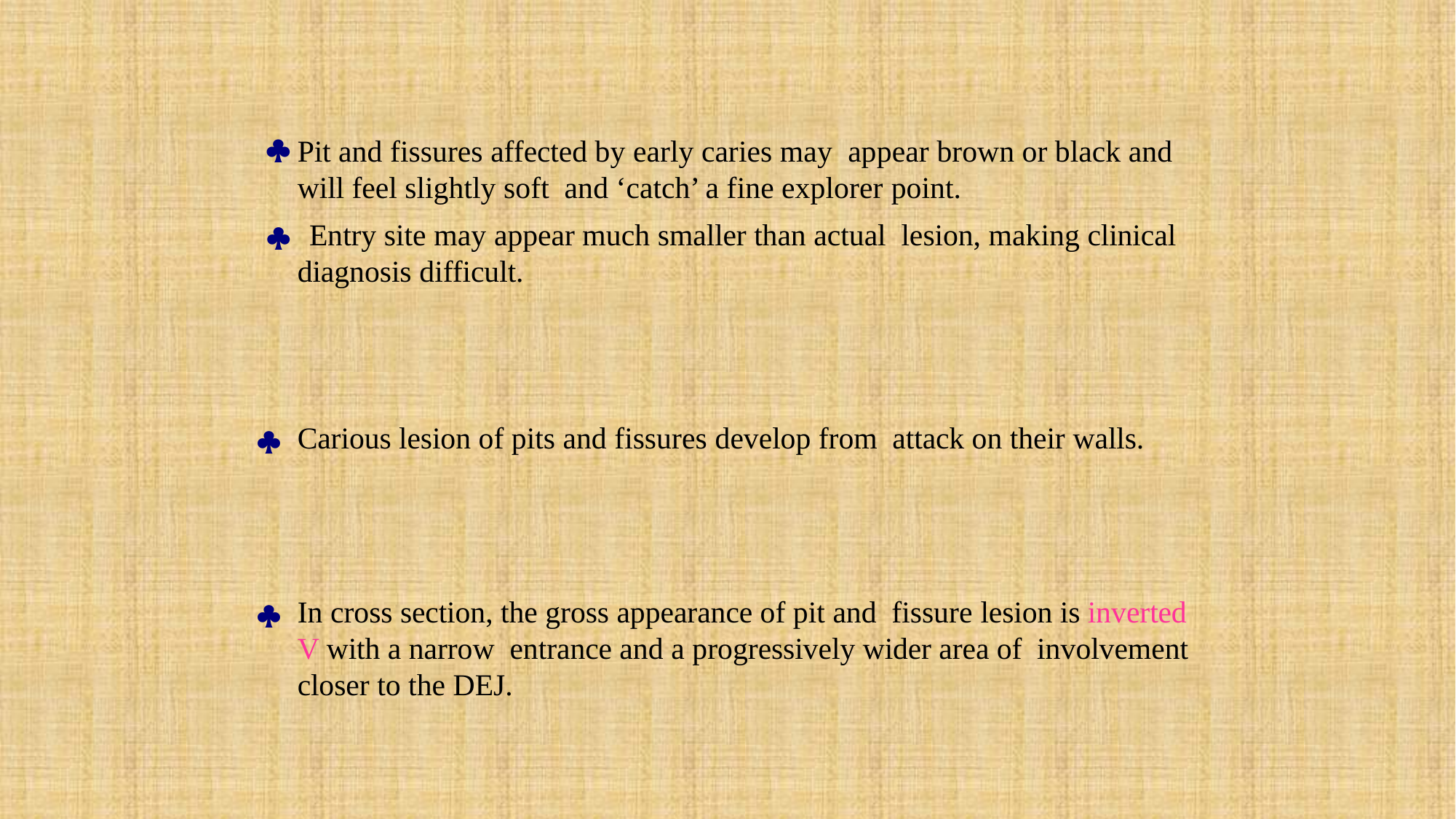

♣
# Pit and fissures affected by early caries may  appear brown or black and will feel slightly soft  and ‘catch’ a fine explorer point.
Entry site may appear much smaller than actual  lesion, making clinical diagnosis difficult.
♣
Carious lesion of pits and fissures develop from  attack on their walls.
♣
In cross section, the gross appearance of pit and  fissure lesion is inverted V with a narrow  entrance and a progressively wider area of  involvement closer to the DEJ.
♣